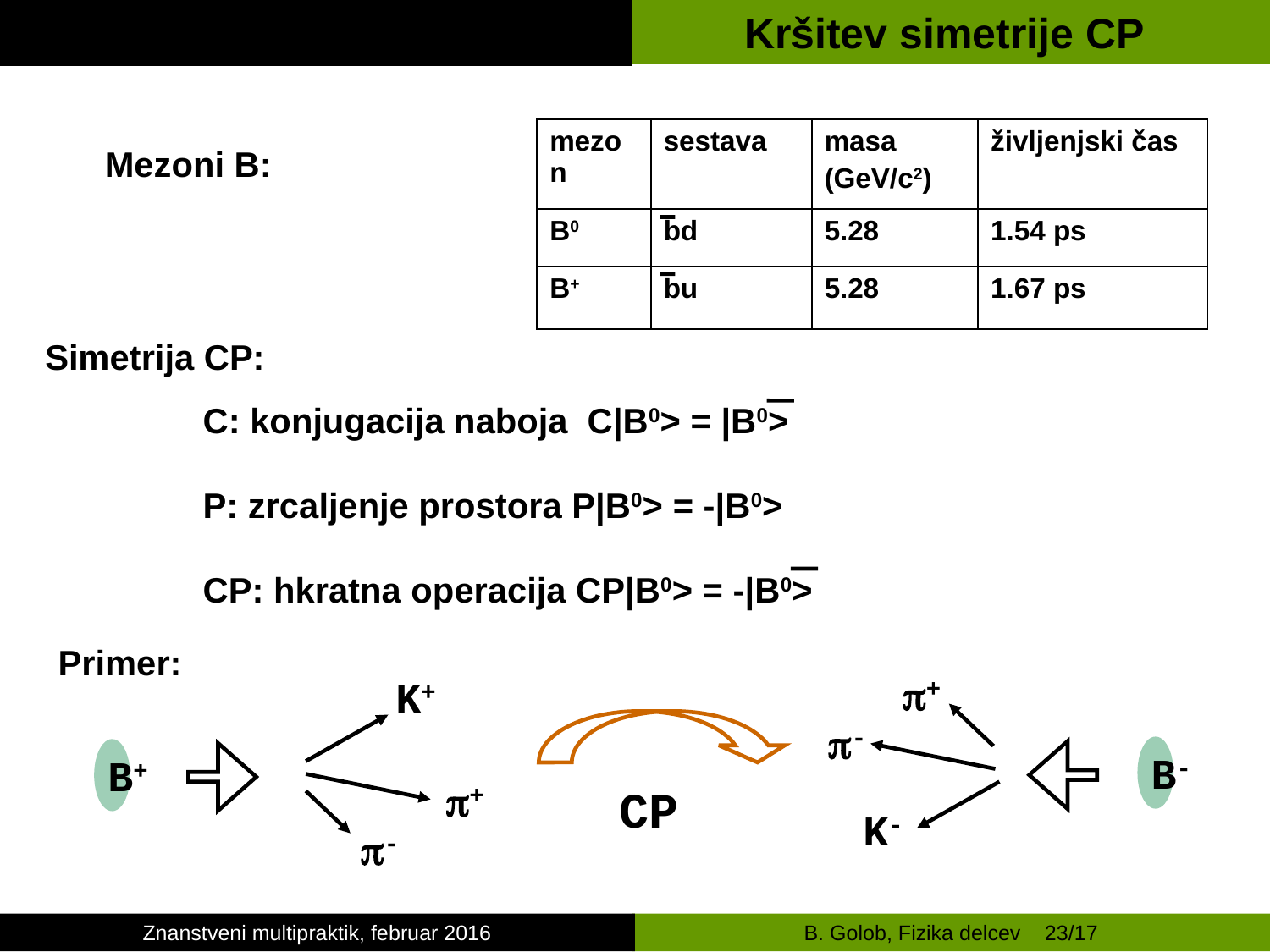

|  |  |
| --- | --- |
|  |  |
|  |  |
# Kršitev simetrije CP
| mezon | sestava | masa (GeV/c2) | življenjski čas |
| --- | --- | --- | --- |
| B0 | bd | 5.28 | 1.54 ps |
| B+ | bu | 5.28 | 1.67 ps |
Mezoni B:

Simetrija CP:
C: konjugacija naboja  C|B0> = |B0>

P: zrcaljenje prostora P|B0> = -|B0>

CP: hkratna operacija CP|B0> = -|B0>

Primer:
π+
K+

π-

B-

B+

π+
CP

K-
π-